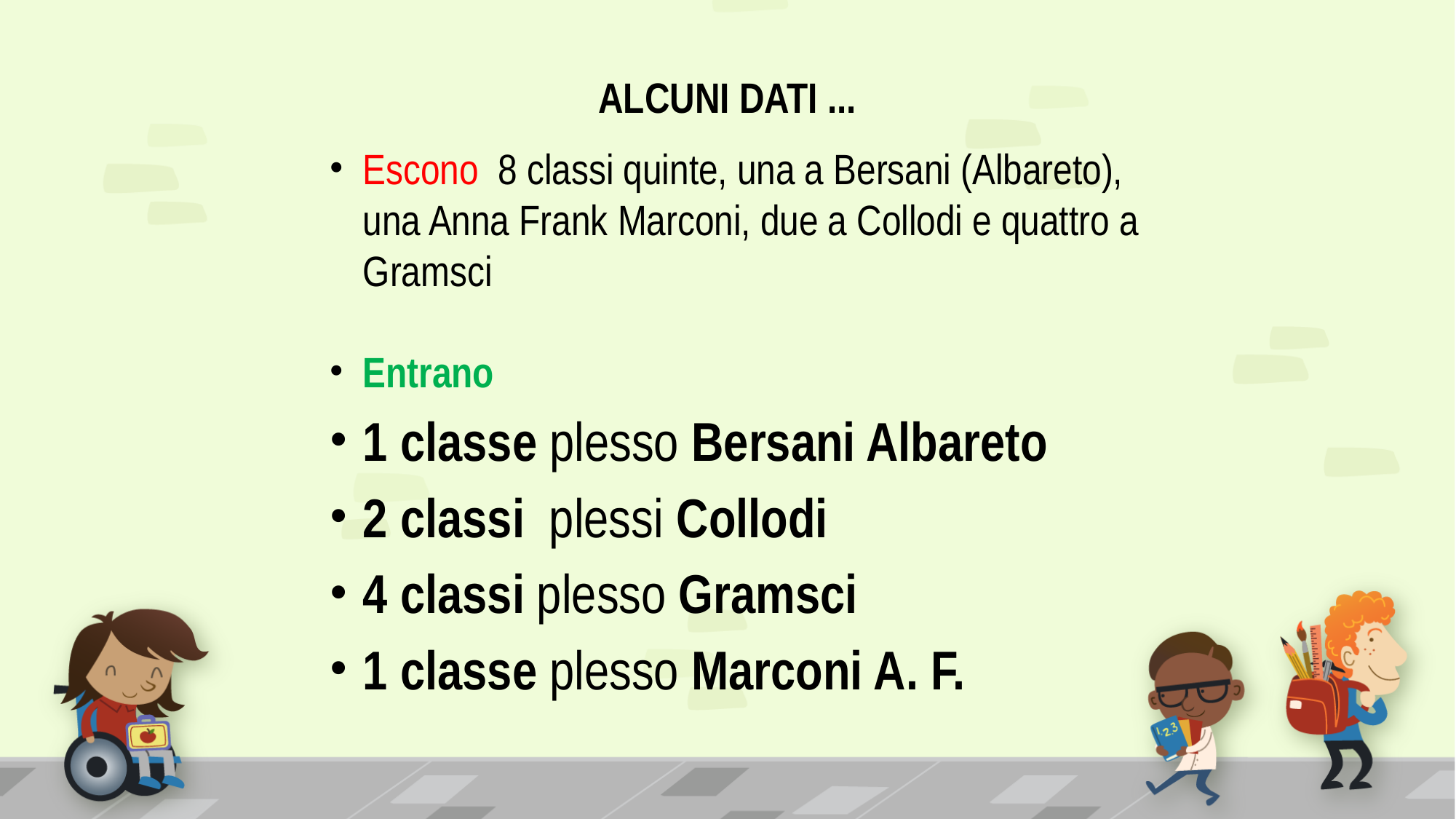

ALCUNI DATI ...
Escono  8 classi quinte, una a Bersani (Albareto), una Anna Frank Marconi, due a Collodi e quattro a Gramsci

Entrano
1 classe plesso Bersani Albareto
2 classi  plessi Collodi
4 classi plesso Gramsci
1 classe plesso Marconi A. F.